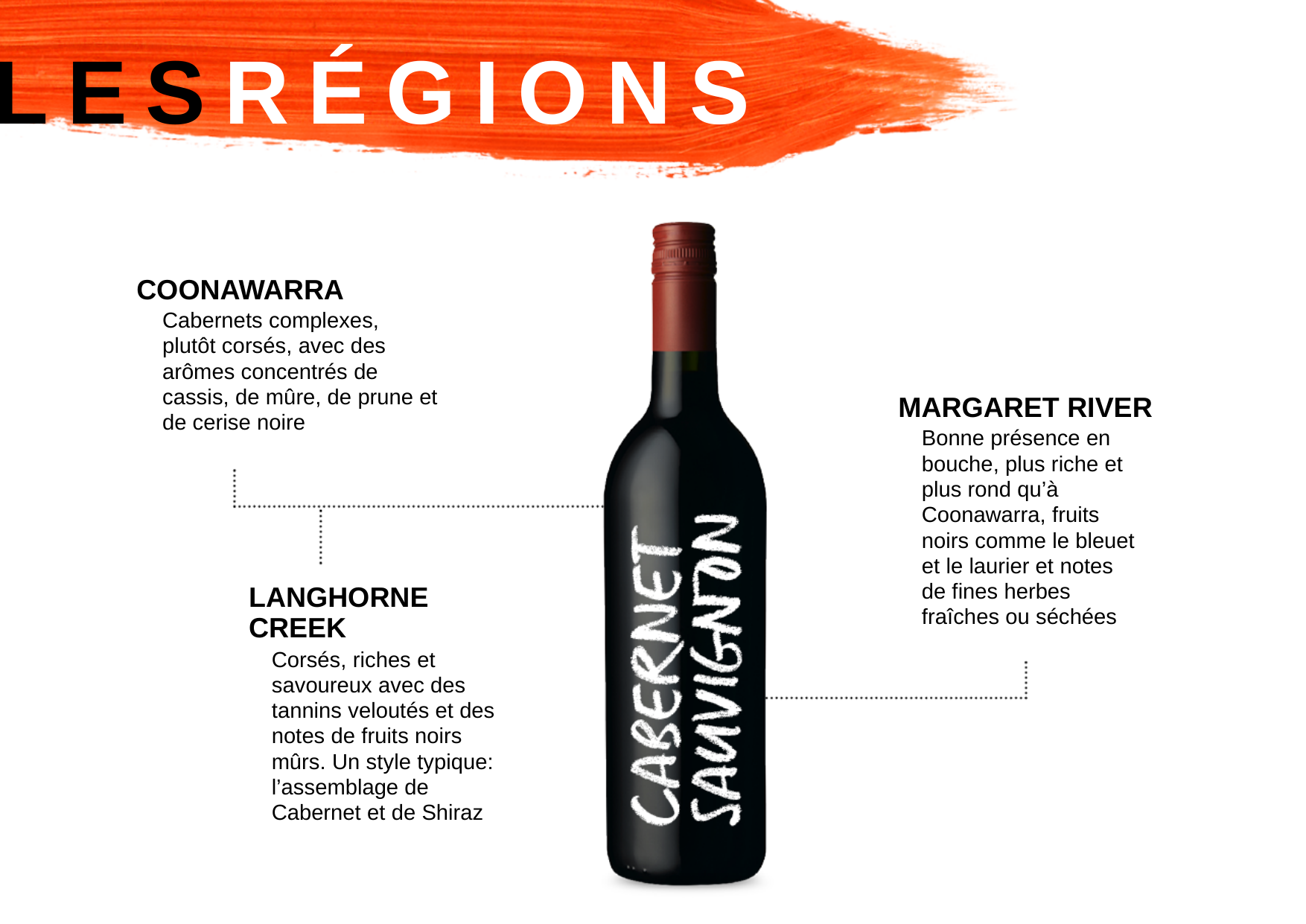

LESRÉGIONS
COONAWARRA
Cabernets complexes, plutôt corsés, avec des arômes concentrés de cassis, de mûre, de prune et de cerise noire
MARGARET RIVER
Bonne présence en bouche, plus riche et plus rond qu’à Coonawarra, fruits noirs comme le bleuet et le laurier et notes de fines herbes fraîches ou séchées
LANGHORNE CREEK
Corsés, riches et savoureux avec des tannins veloutés et des notes de fruits noirs mûrs. Un style typique: l’assemblage de Cabernet et de Shiraz